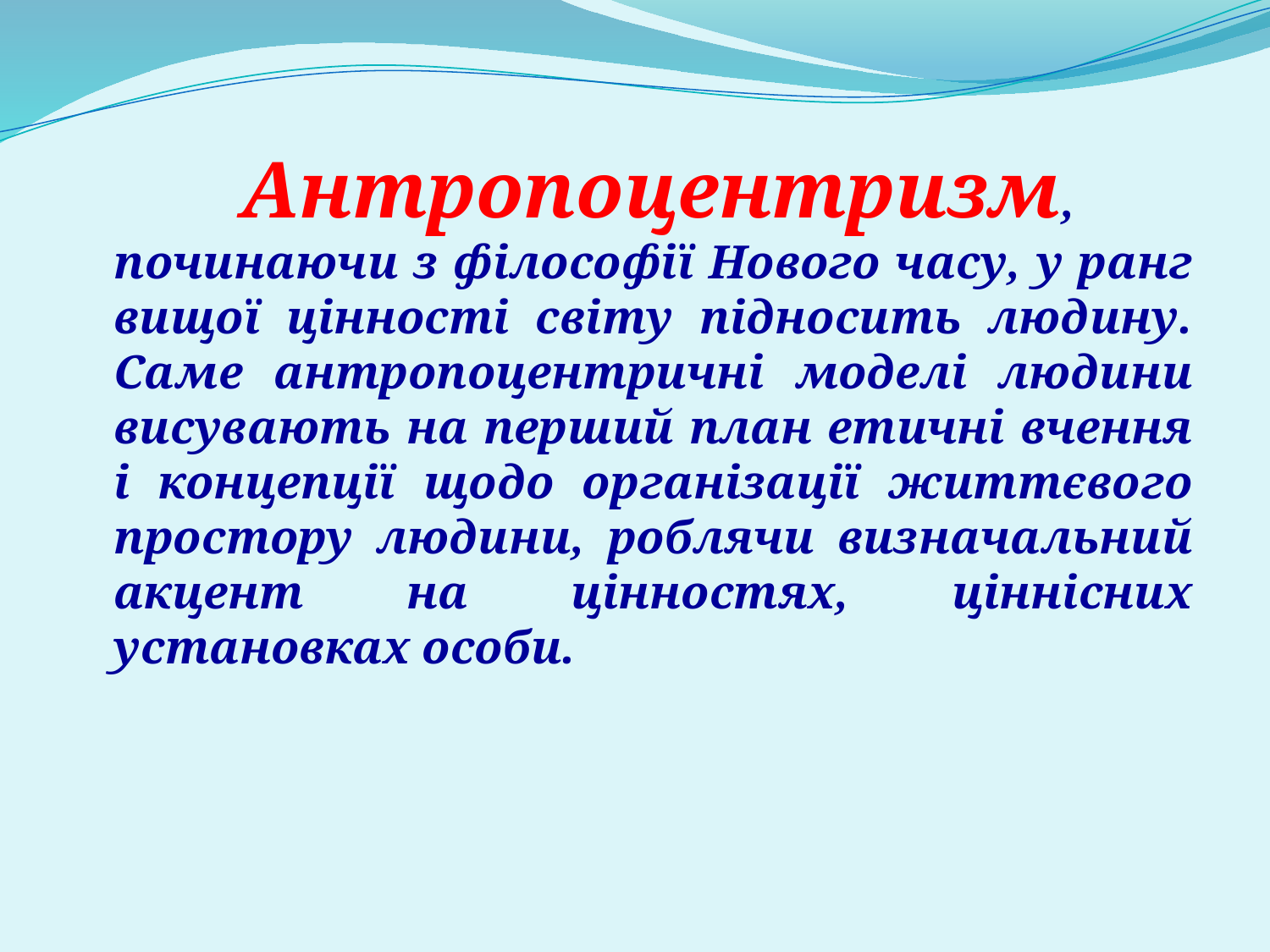

# Антропоцентризм, починаючи з філософії Нового часу, у ранг вищої цінності світу підносить людину. Саме антропоцентричні моделі людини висувають на перший план етичні вчення і концепції щодо організації життєвого простору людини, роблячи визначальний акцент на цінностях, ціннісних установках особи.